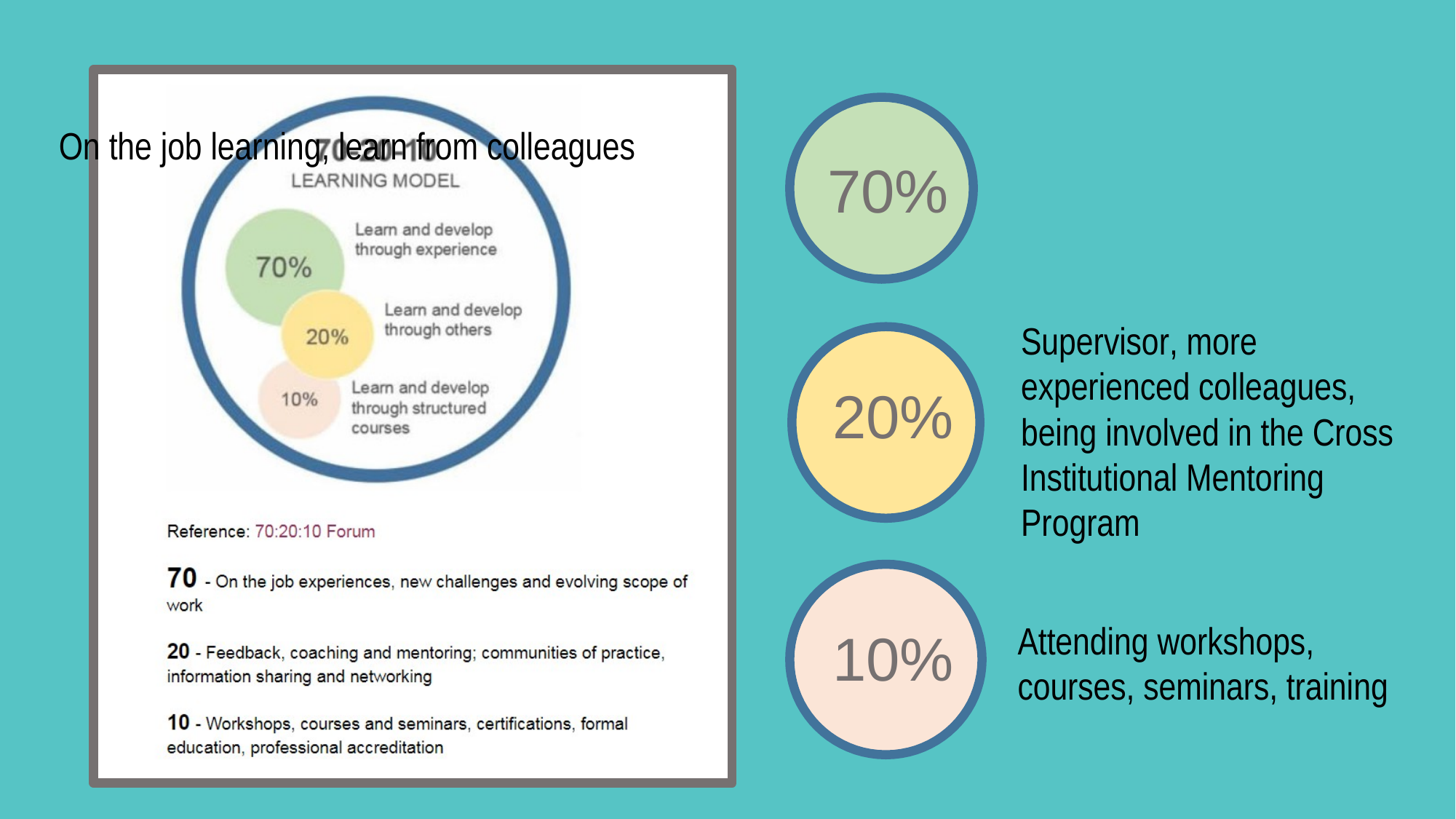

# On the job learning, learn from colleagues

70%
Supervisor, more experienced colleagues, being involved in the Cross Institutional Mentoring Program

20%

Attending workshops, courses, seminars, training
10%